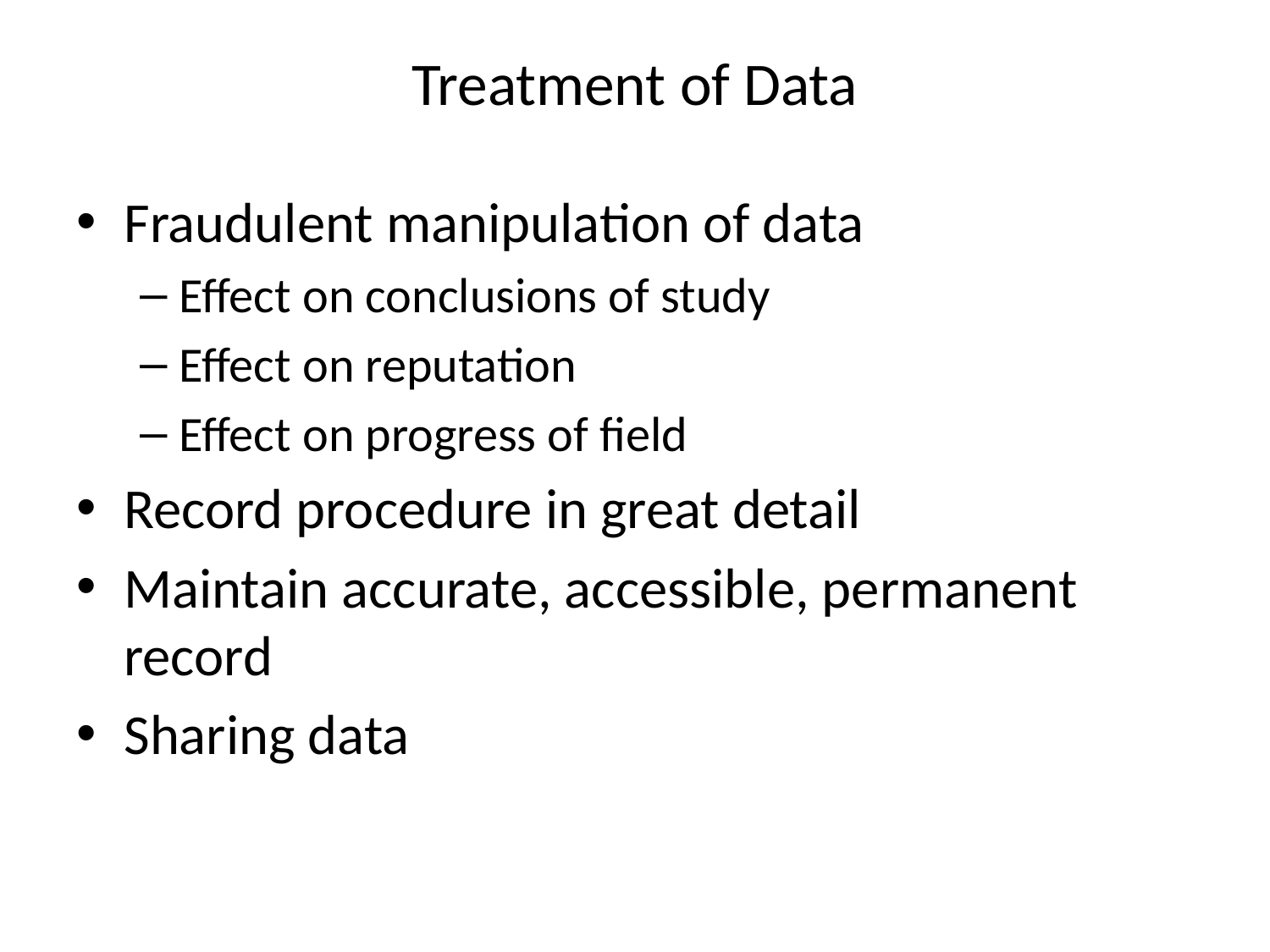

# Treatment of Data
Fraudulent manipulation of data
Effect on conclusions of study
Effect on reputation
Effect on progress of field
Record procedure in great detail
Maintain accurate, accessible, permanent record
Sharing data